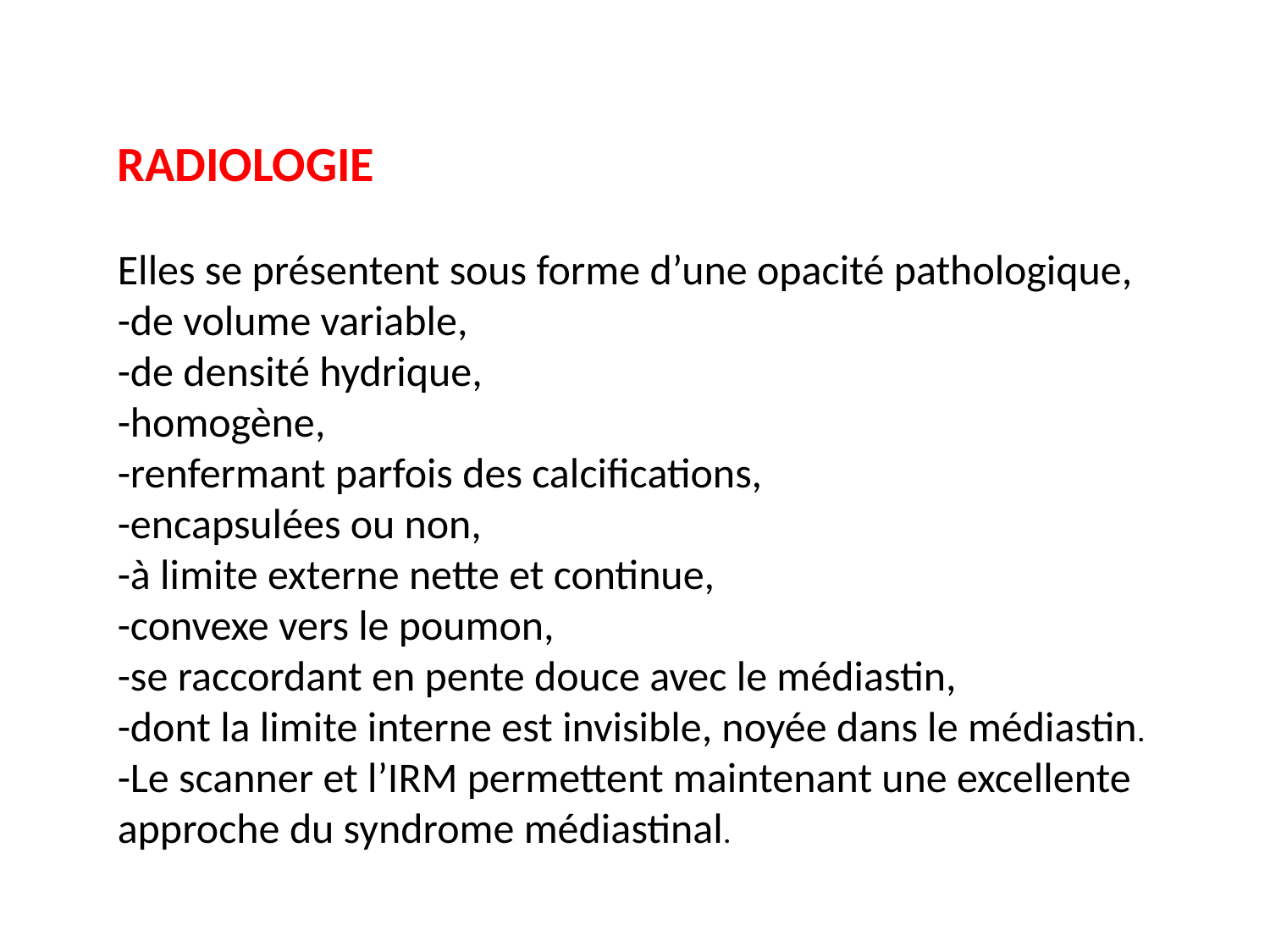

RADIOLOGIE

Elles se présentent sous forme d’une opacité pathologique,
-de volume variable,
-de densité hydrique,
-homogène,
-renfermant parfois des calcifications,
-encapsulées ou non,
-à limite externe nette et continue,
-convexe vers le poumon,
-se raccordant en pente douce avec le médiastin,
-dont la limite interne est invisible, noyée dans le médiastin.
-Le scanner et l’IRM permettent maintenant une excellente approche du syndrome médiastinal.